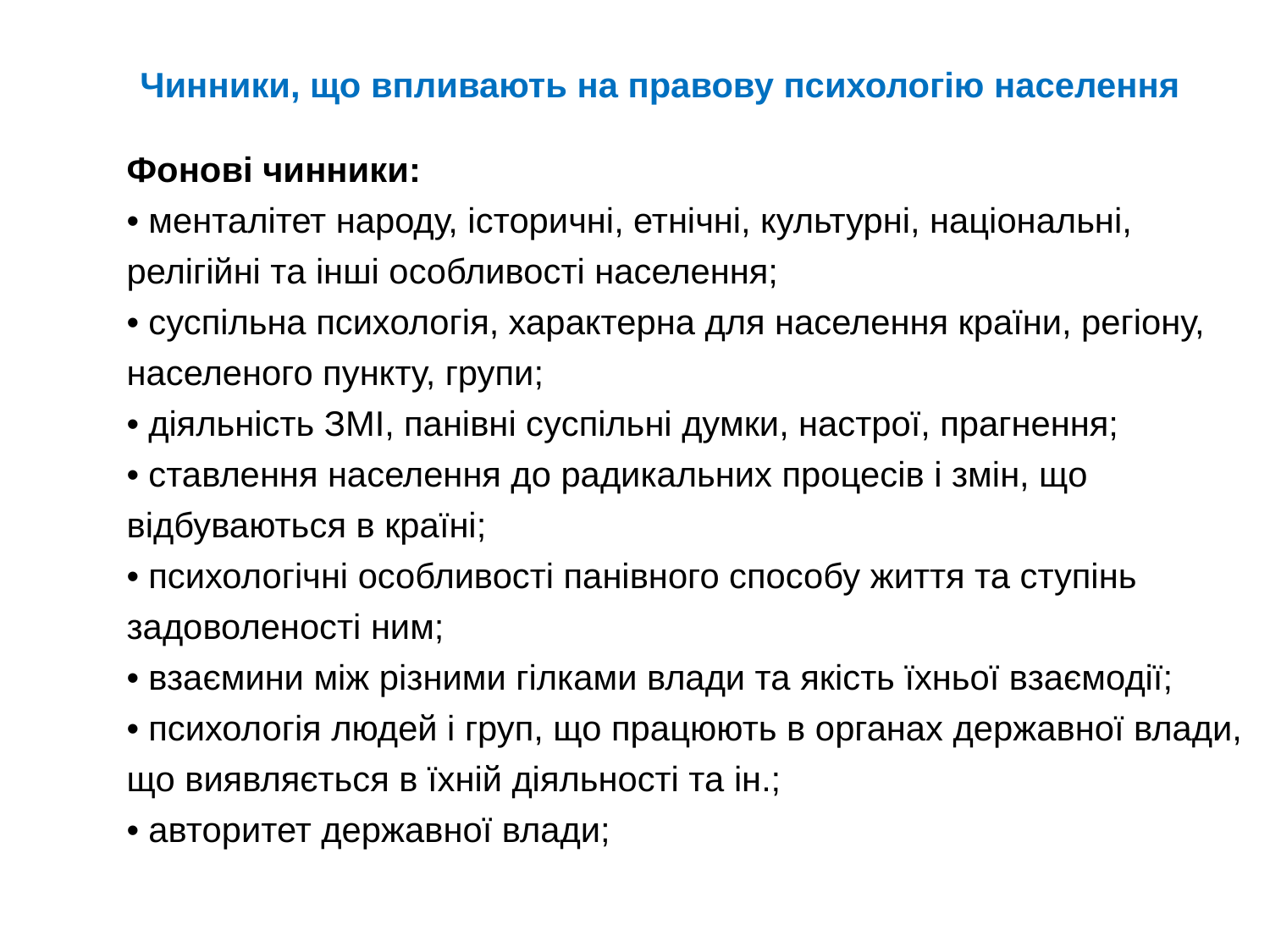

Чинники, що впливають на правову психологію населення

Фонові чинники:
• менталітет народу, історичні, етнічні, культурні, національні, релігійні та інші особливості населення;
• суспільна психологія, характерна для населення країни, регіону, населеного пункту, групи;
• діяльність ЗМІ, панівні суспільні думки, настрої, прагнення;
• ставлення населення до радикальних процесів і змін, що відбуваються в країні;
• психологічні особливості панівного способу життя та ступінь задоволеності ним;
• взаємини між різними гілками влади та якість їхньої взаємодії;
• психологія людей і груп, що працюють в органах державної влади, що виявляється в їхній діяльності та ін.;
• авторитет державної влади;